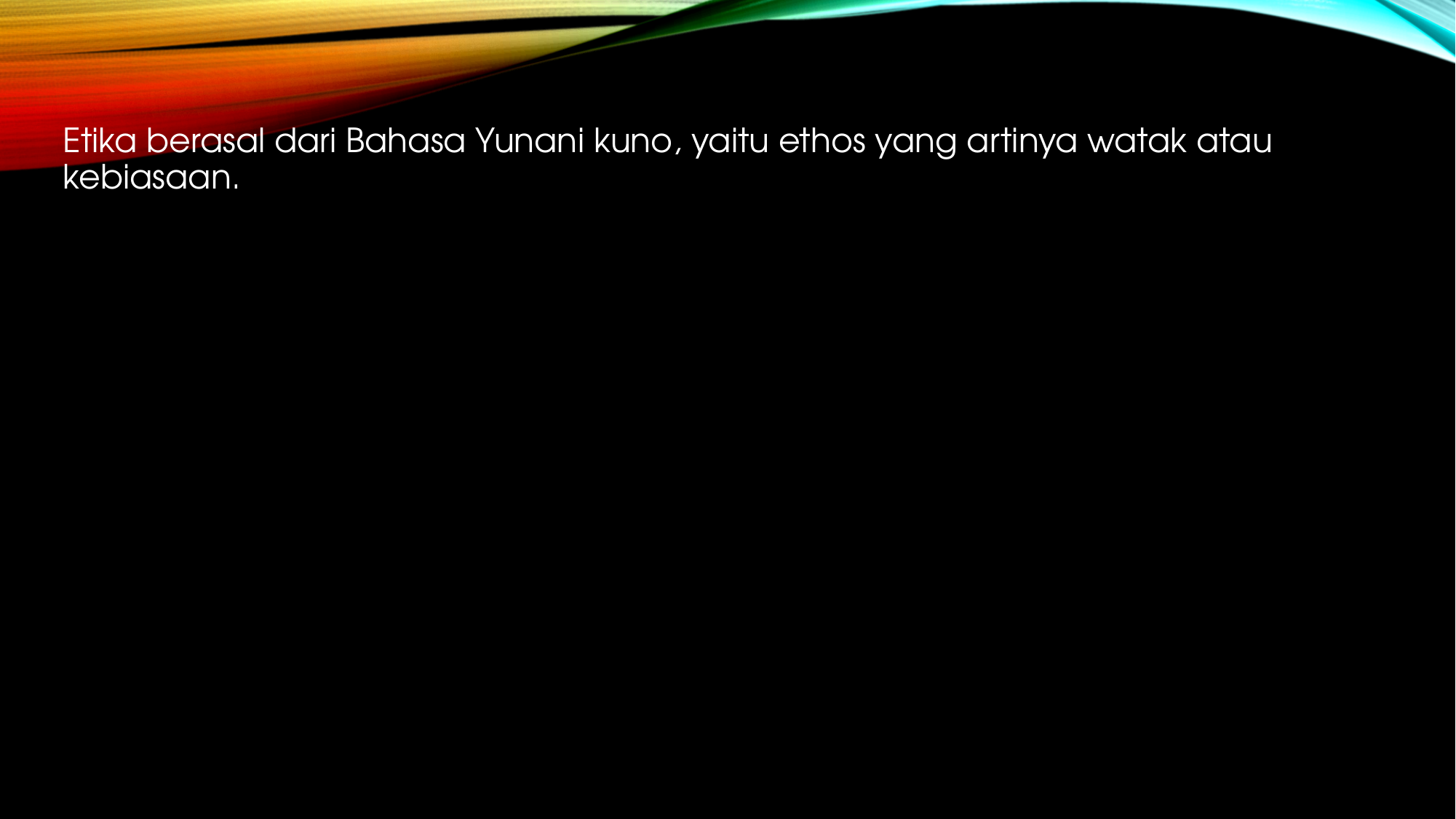

Etika berasal dari Bahasa Yunani kuno, yaitu ethos yang artinya watak atau kebiasaan.